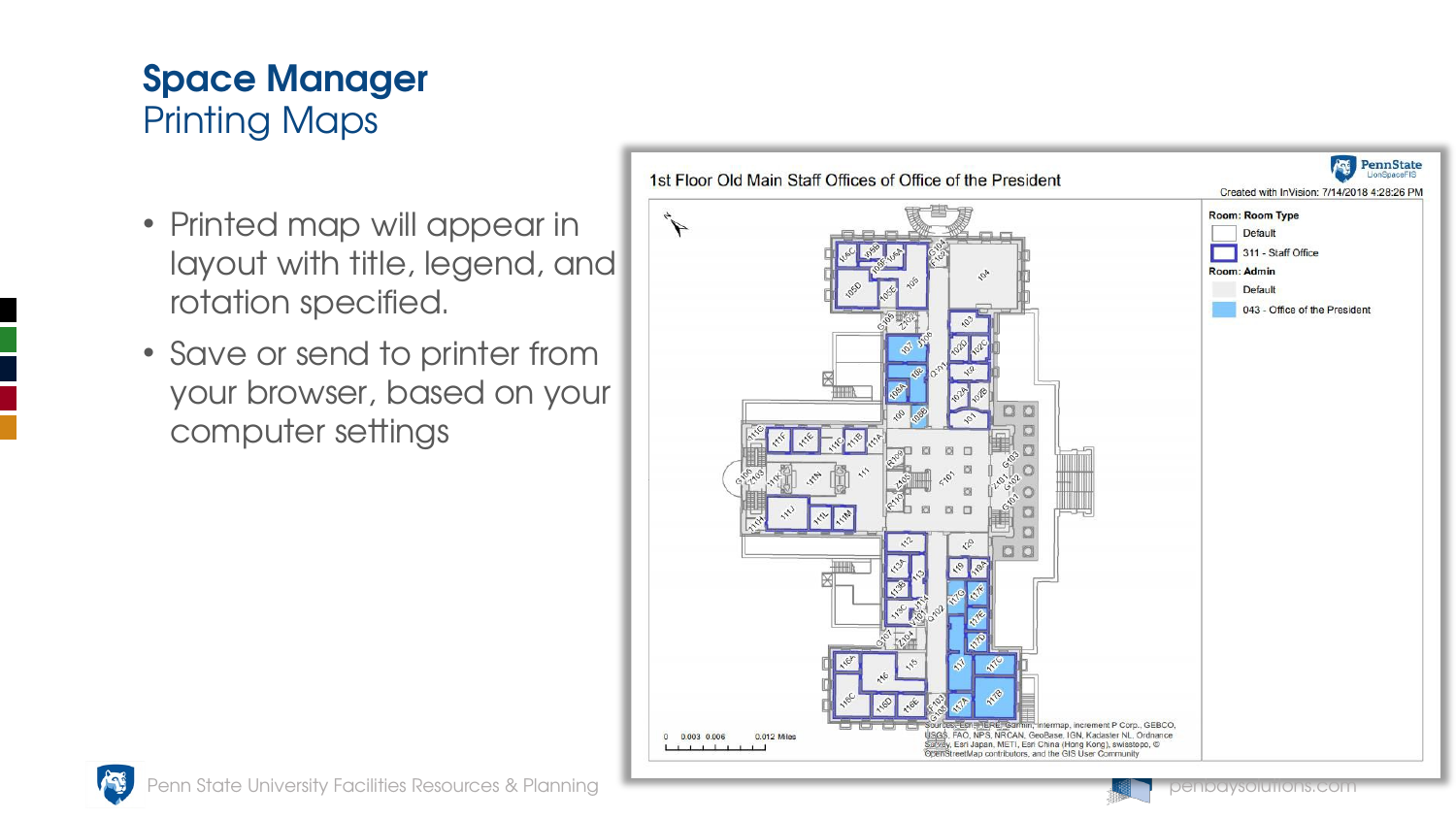

# Space Manager
Printing Maps

Printed map will appear in layout with title, legend, and rotation specified.
Save or send to printer from your browser, based on your computer settings

Penn State University Facilities Resources & Planning
penbaysolutions.com